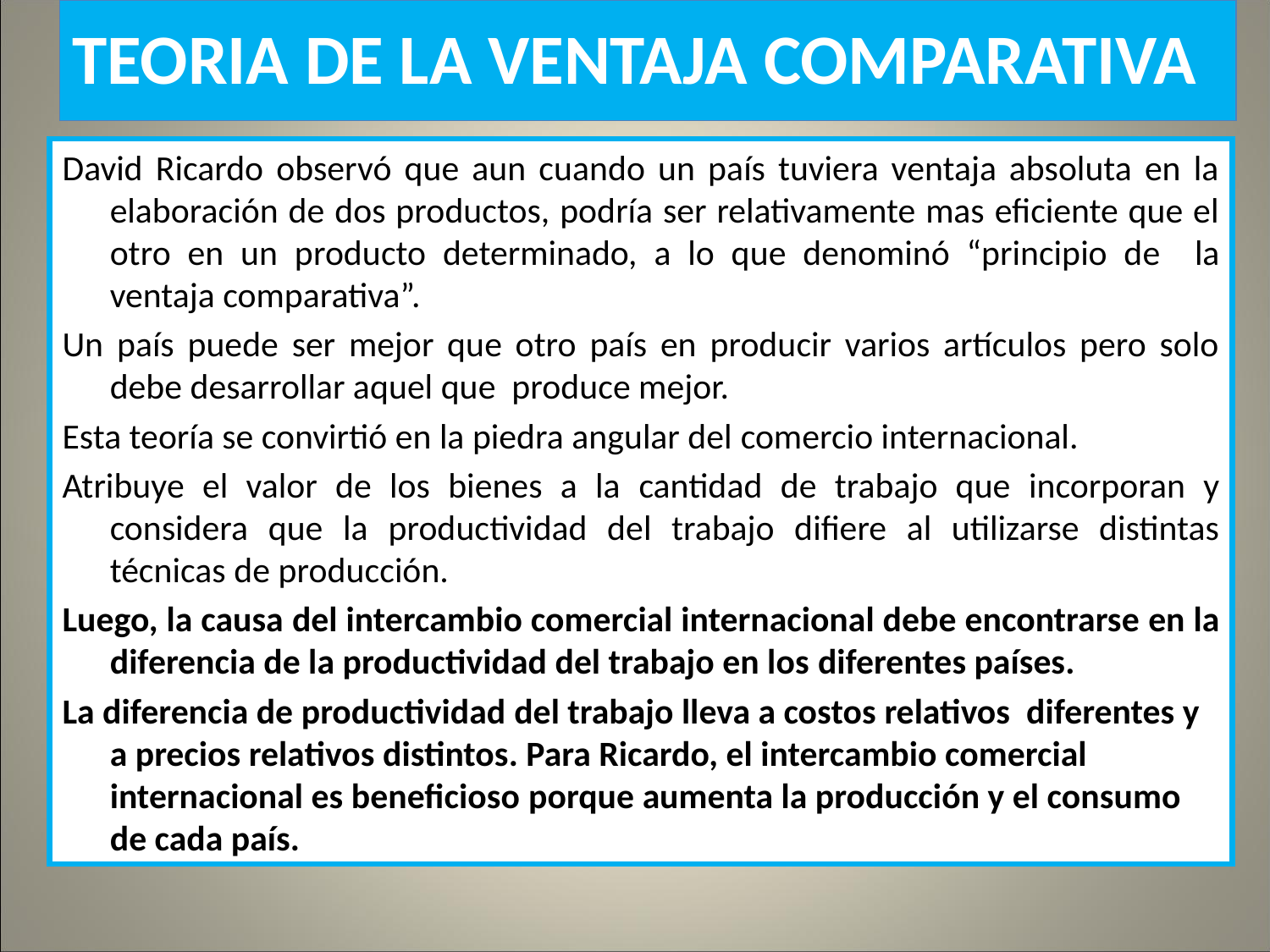

# TEORIA DE LA VENTAJA COMPARATIVA
David Ricardo observó que aun cuando un país tuviera ventaja absoluta en la elaboración de dos productos, podría ser relativamente mas eficiente que el otro en un producto determinado, a lo que denominó “principio de  la ventaja comparativa”.
Un país puede ser mejor que otro país en producir varios artículos pero solo debe desarrollar aquel que  produce mejor.
Esta teoría se convirtió en la piedra angular del comercio internacional.
Atribuye el valor de los bienes a la cantidad de trabajo que incorporan y considera que la productividad del trabajo difiere al utilizarse distintas técnicas de producción.
Luego, la causa del intercambio comercial internacional debe encontrarse en la diferencia de la productividad del trabajo en los diferentes países.
La diferencia de productividad del trabajo lleva a costos relativos  diferentes y a precios relativos distintos. Para Ricardo, el intercambio comercial internacional es beneficioso porque aumenta la producción y el consumo de cada país.